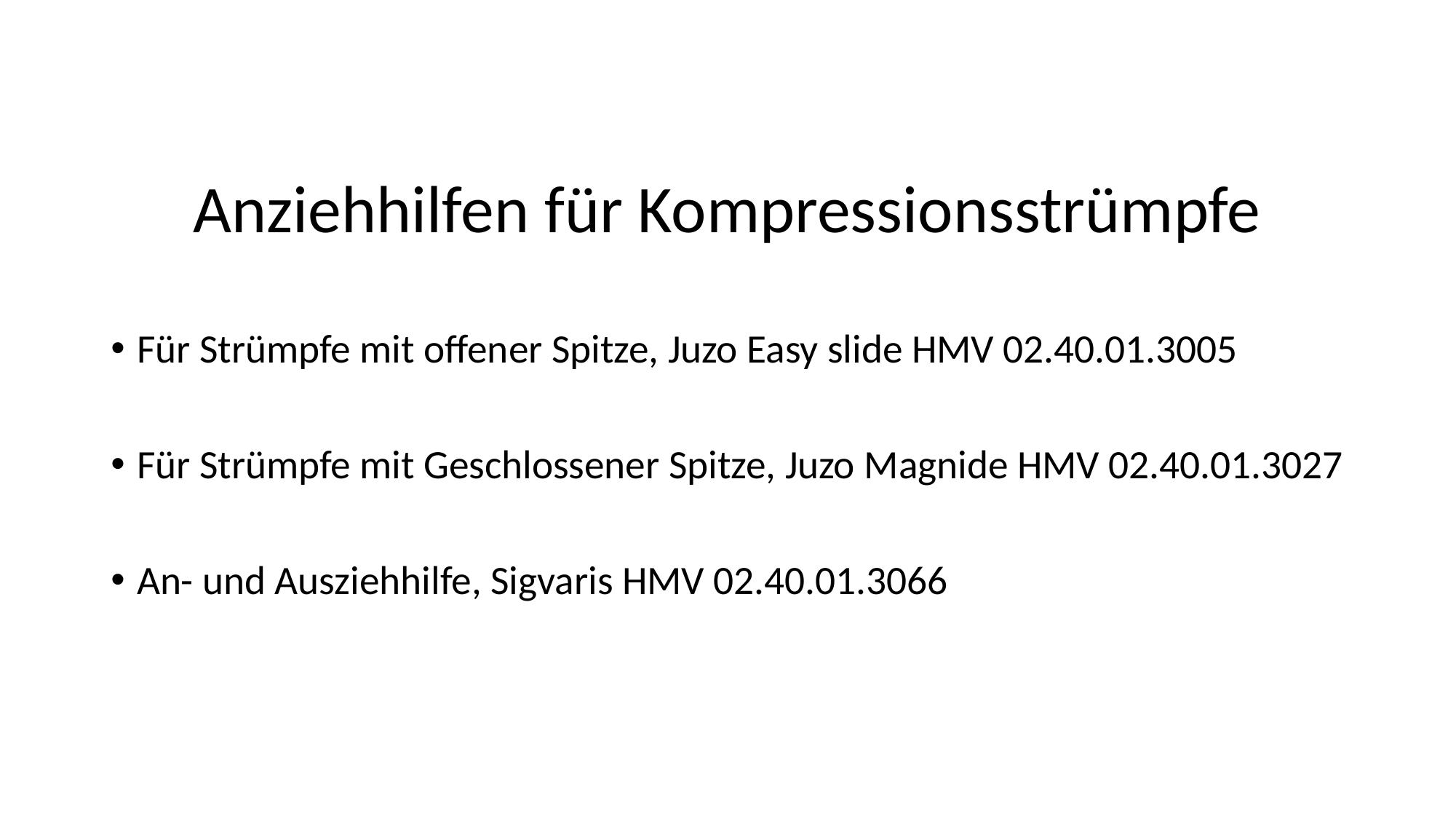

# Anziehhilfen für Kompressionsstrümpfe
Für Strümpfe mit offener Spitze, Juzo Easy slide HMV 02.40.01.3005

Für Strümpfe mit Geschlossener Spitze, Juzo Magnide HMV 02.40.01.3027

An- und Ausziehhilfe, Sigvaris HMV 02.40.01.3066